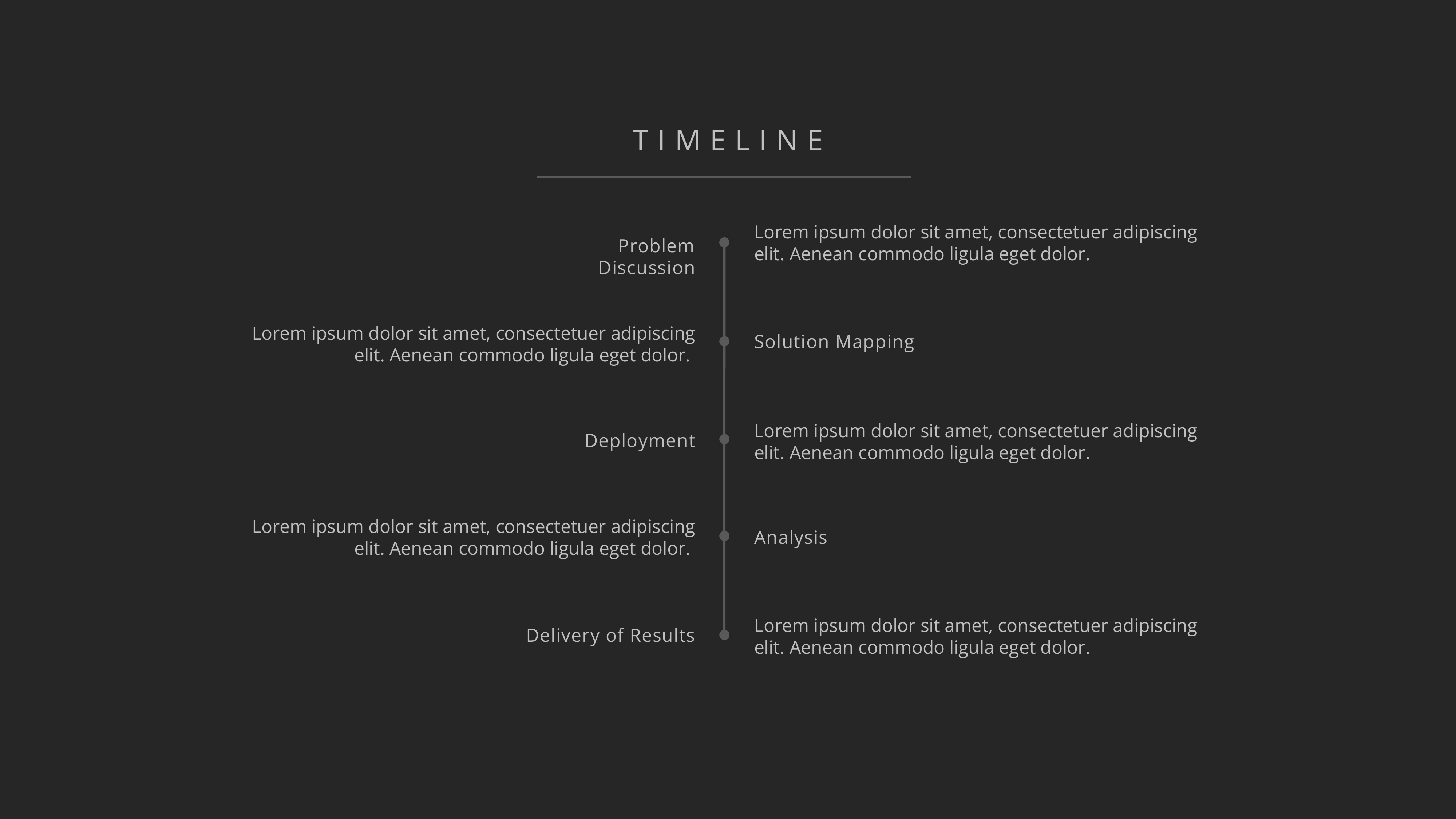

TIMELINE
Lorem ipsum dolor sit amet, consectetuer adipiscing elit. Aenean commodo ligula eget dolor.
Problem Discussion

Lorem ipsum dolor sit amet, consectetuer adipiscing elit. Aenean commodo ligula eget dolor.
Solution Mapping

Lorem ipsum dolor sit amet, consectetuer adipiscing elit. Aenean commodo ligula eget dolor.
Deployment

Lorem ipsum dolor sit amet, consectetuer adipiscing elit. Aenean commodo ligula eget dolor.
Analysis

Lorem ipsum dolor sit amet, consectetuer adipiscing elit. Aenean commodo ligula eget dolor.
Delivery of Results